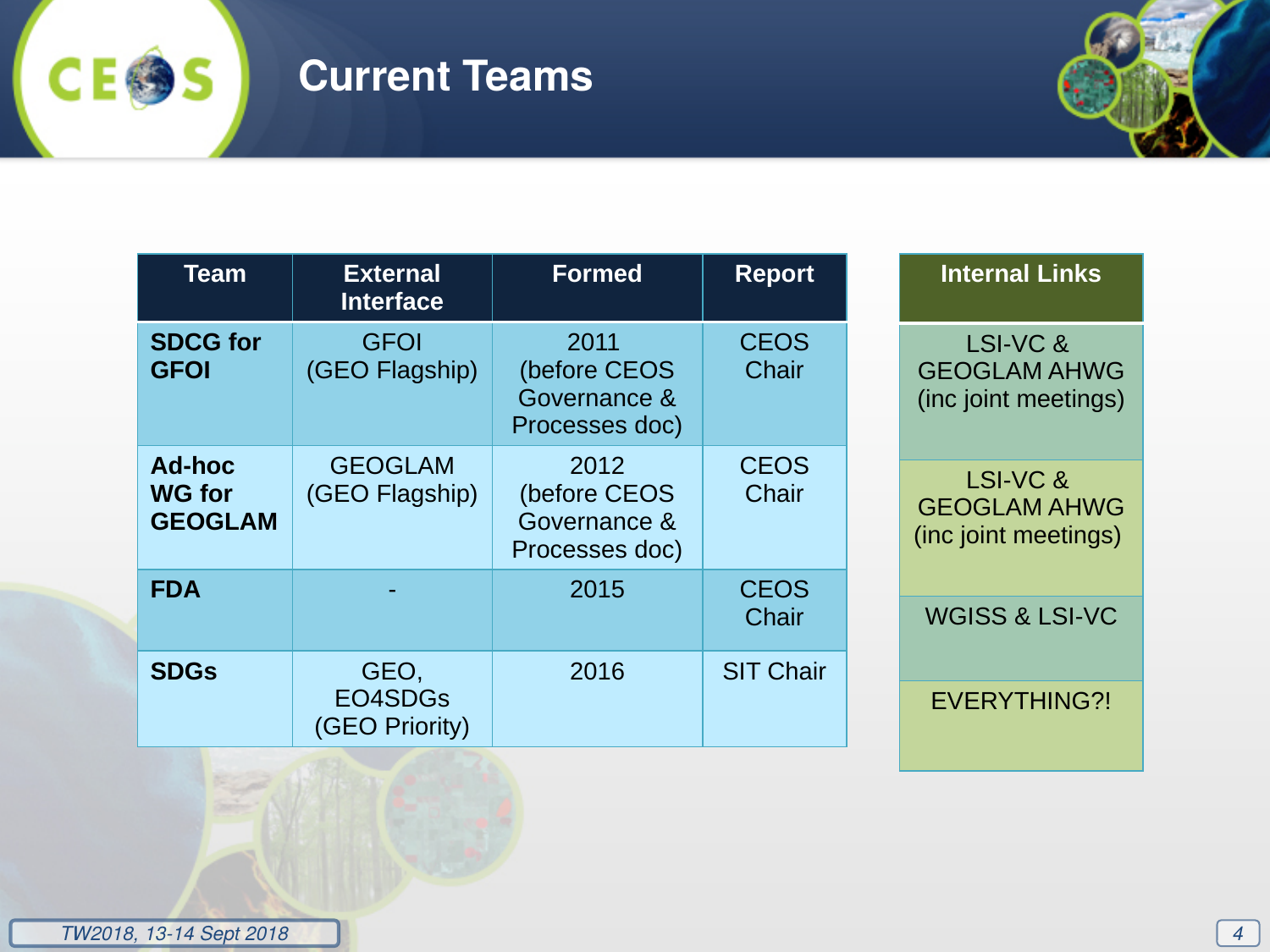

Current Teams
| Team | External Interface | Formed | Report |
| --- | --- | --- | --- |
| SDCG for GFOI | GFOI (GEO Flagship) | 2011 (before CEOS Governance & Processes doc) | CEOS Chair |
| Ad-hoc WG for GEOGLAM | GEOGLAM (GEO Flagship) | 2012 (before CEOS Governance & Processes doc) | CEOS Chair |
| FDA | - | 2015 | CEOS Chair |
| SDGs | GEO, EO4SDGs (GEO Priority) | 2016 | SIT Chair |
| Internal Links |
| --- |
| LSI-VC & GEOGLAM AHWG (inc joint meetings) |
| LSI-VC & GEOGLAM AHWG (inc joint meetings) |
| WGISS & LSI-VC |
| EVERYTHING?! |
4